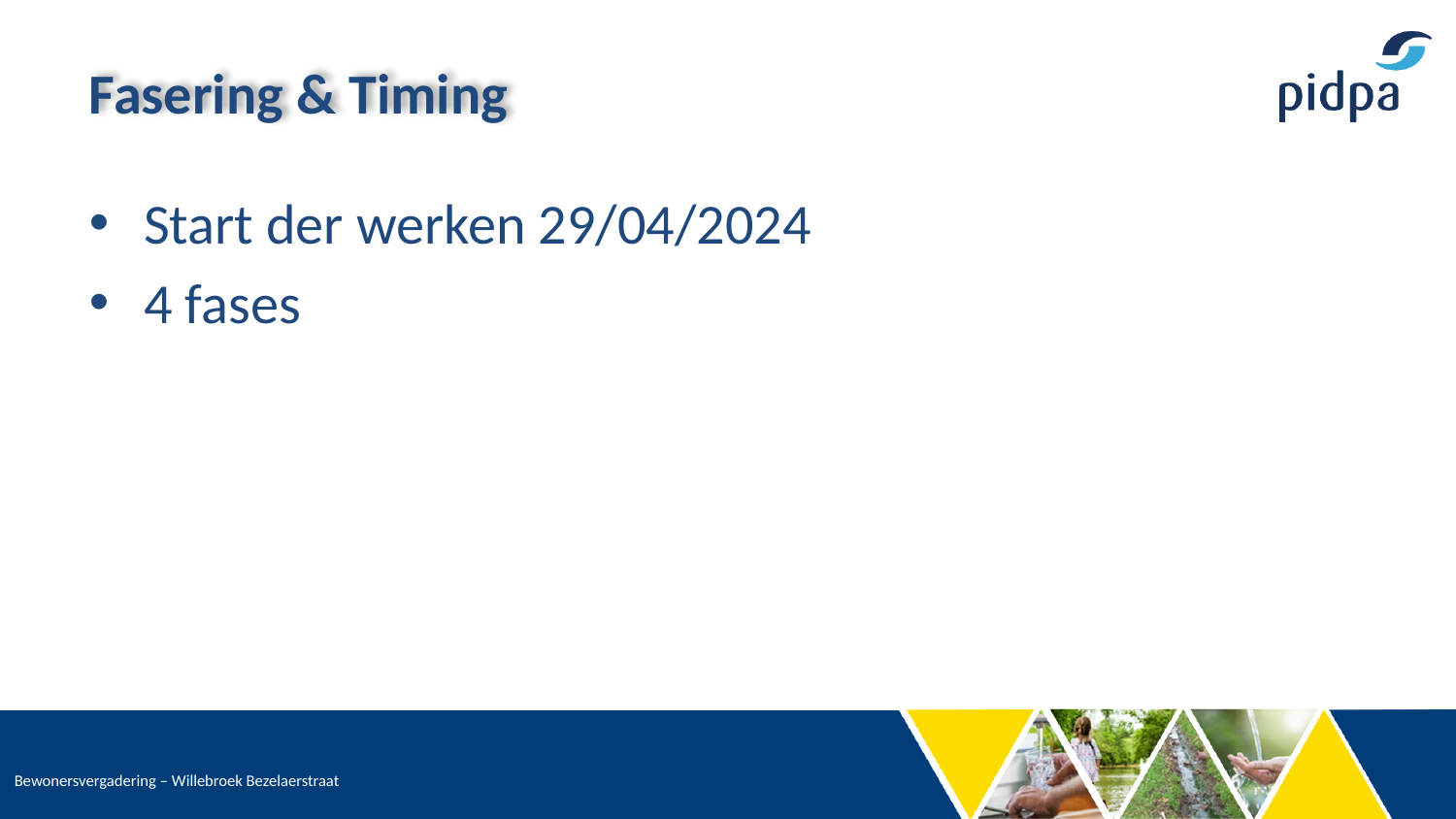

Fasering & Timing
Start der werken 29/04/2024
4 fases
Bewonersvergadering – Willebroek Bezelaerstraat